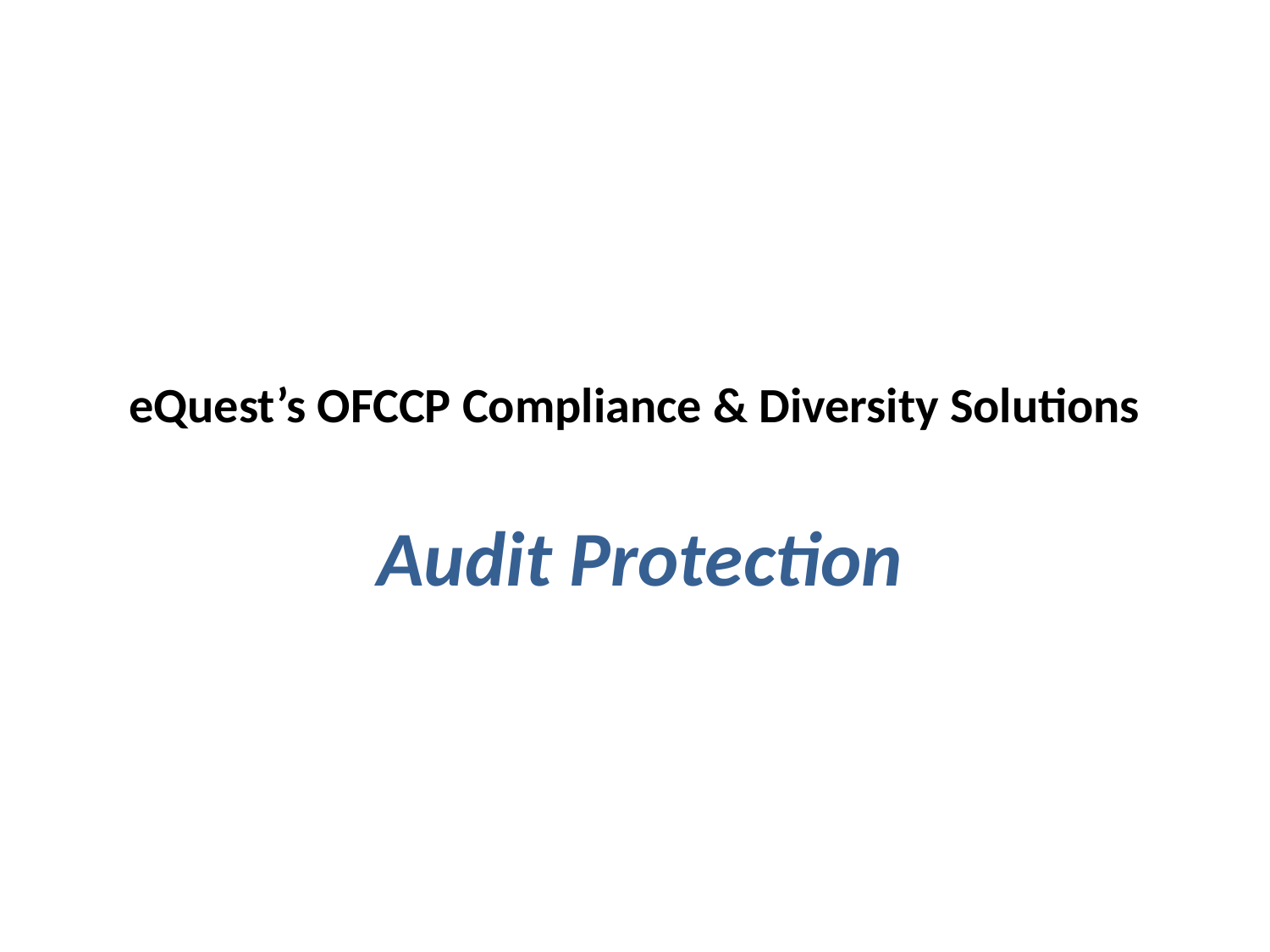

# eQuest’s OFCCP Compliance & Diversity Solutions Audit Protection